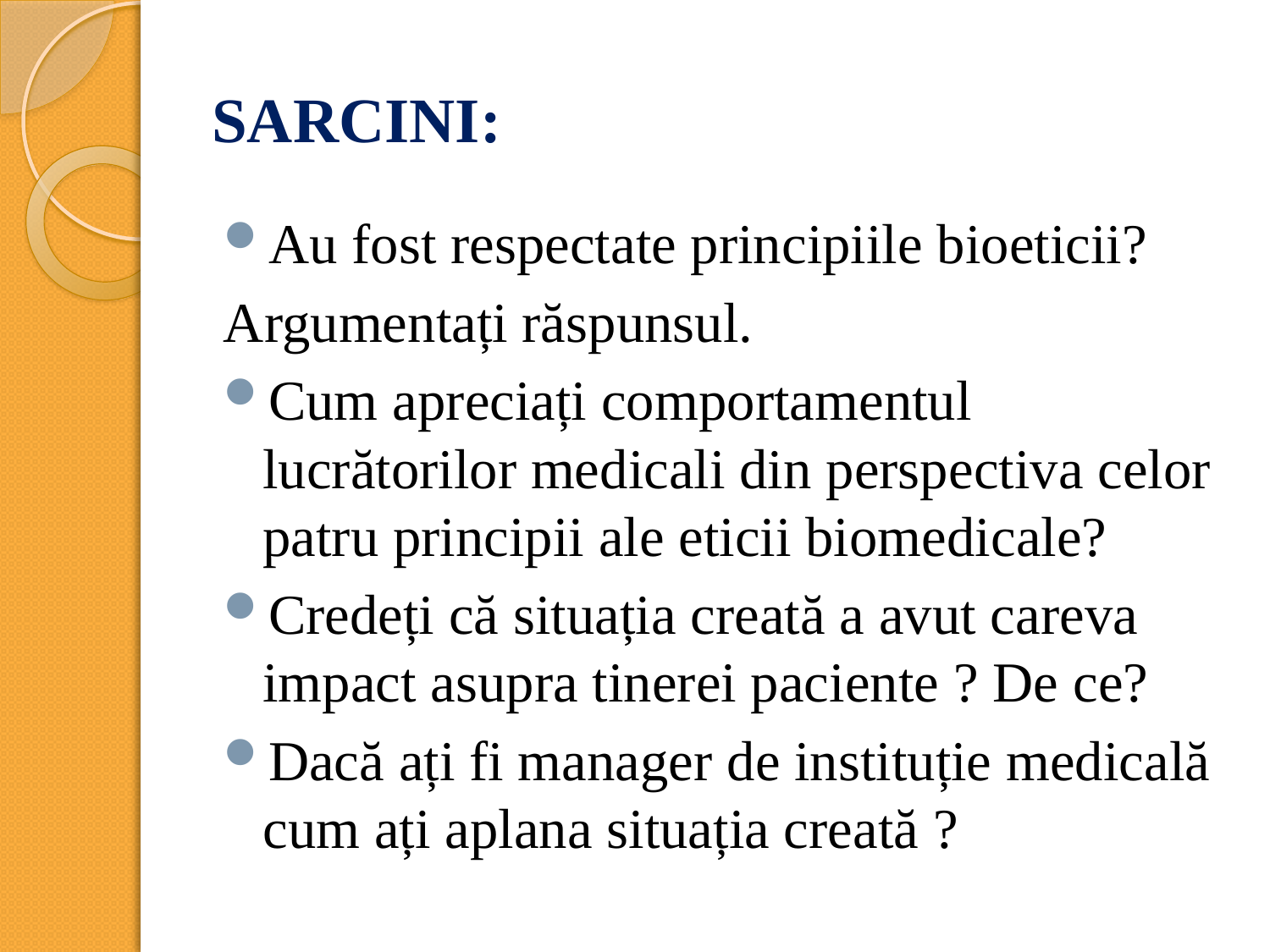

# SARCINI:
Au fost respectate principiile bioeticii?
Argumentați răspunsul.
Cum apreciați comportamentul lucrătorilor medicali din perspectiva celor patru principii ale eticii biomedicale?
Credeți că situația creată a avut careva impact asupra tinerei paciente ? De ce?
Dacă ați fi manager de instituție medicală cum ați aplana situația creată ?